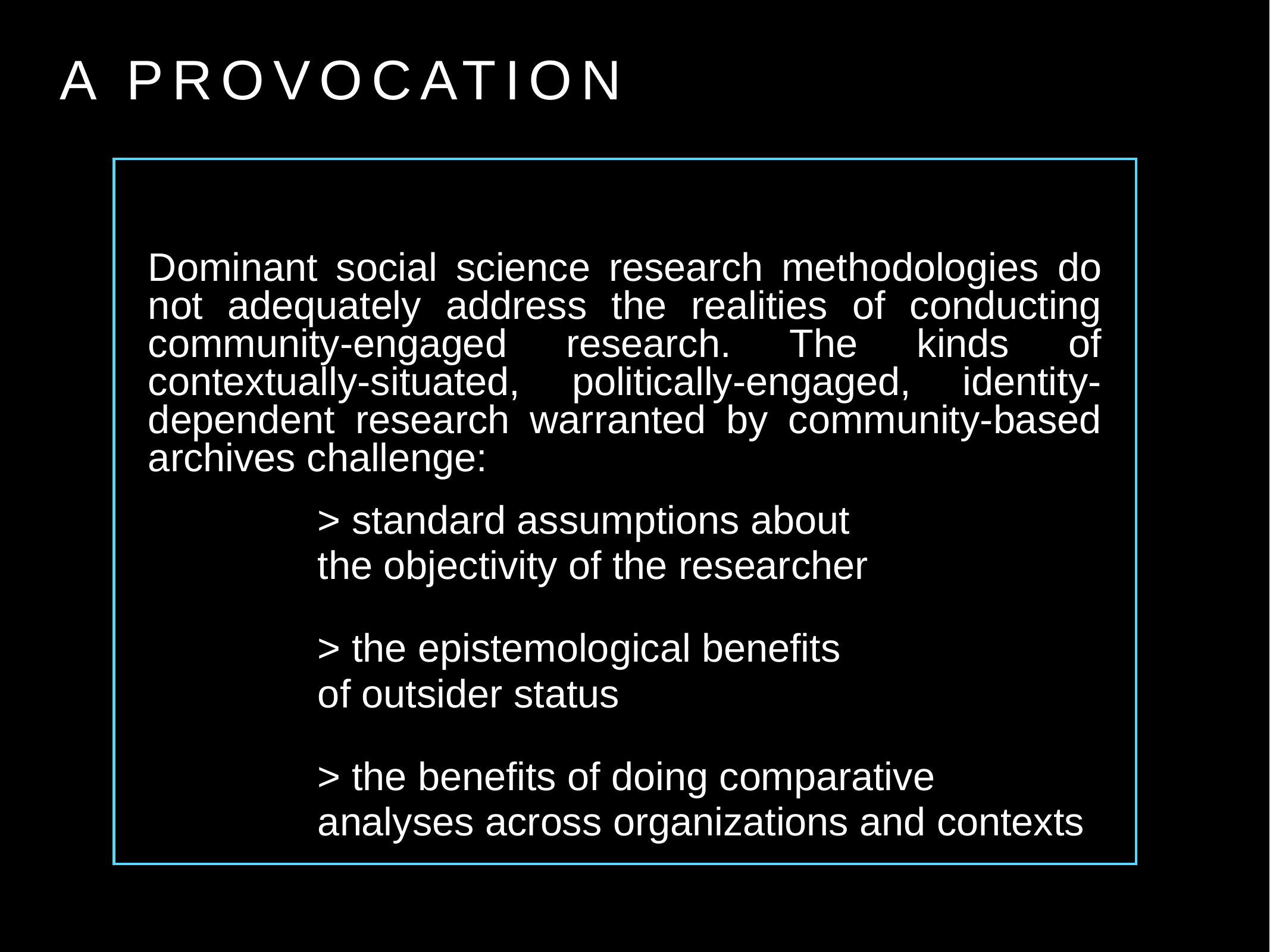

# a provocation

Dominant social science research methodologies do not adequately address the realities of conducting community-engaged research. The kinds of contextually-situated, politically-engaged, identity-dependent research warranted by community-based archives challenge:

> standard assumptions about
the objectivity of the researcher

> the epistemological benefits
of outsider status

> the benefits of doing comparative
analyses across organizations and contexts